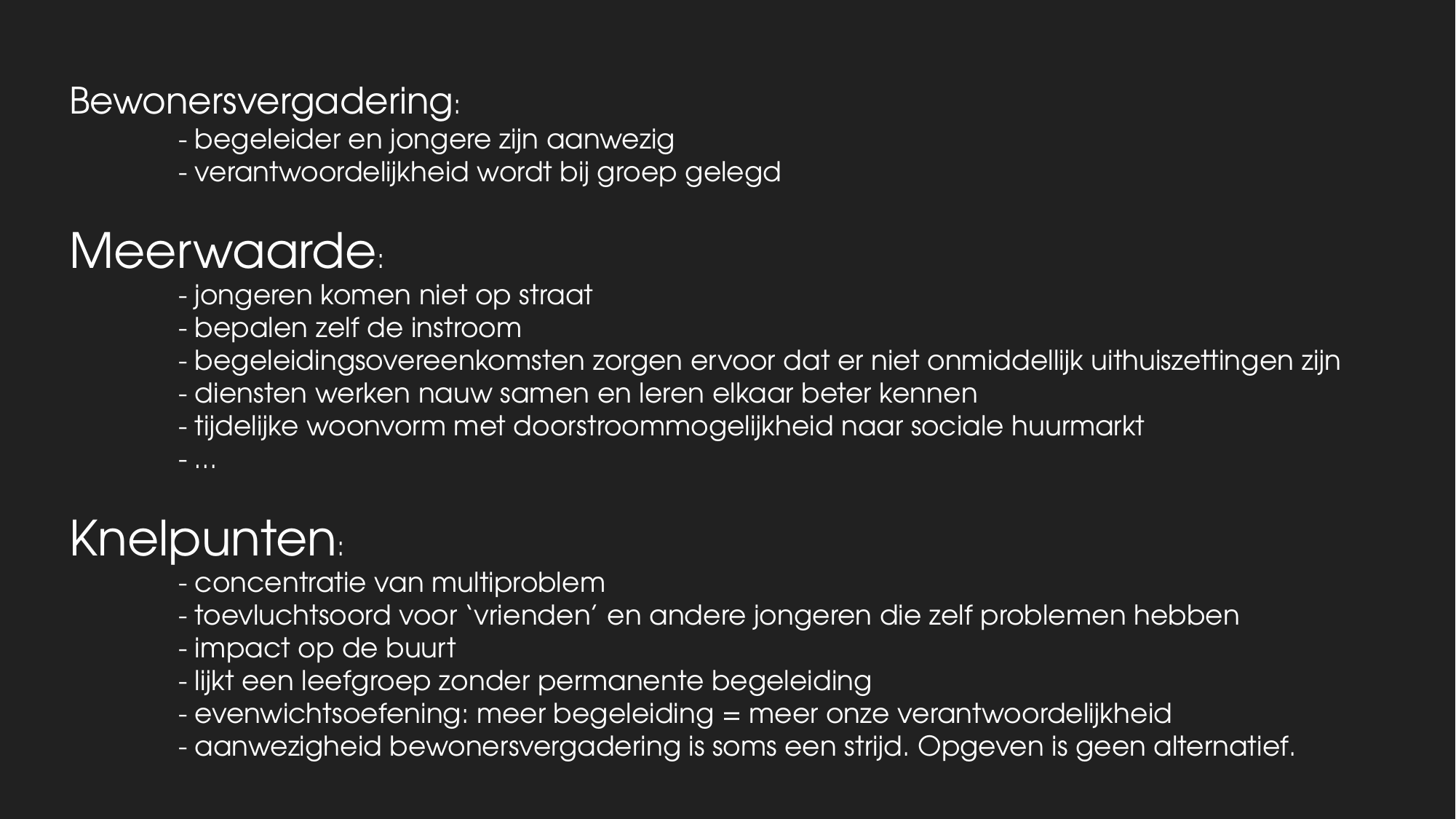

Bewonersvergadering:
	- begeleider en jongere zijn aanwezig
	- verantwoordelijkheid wordt bij groep gelegd

Meerwaarde:
	- jongeren komen niet op straat
	- bepalen zelf de instroom
	- begeleidingsovereenkomsten zorgen ervoor dat er niet onmiddellijk uithuiszettingen zijn
	- diensten werken nauw samen en leren elkaar beter kennen
	- tijdelijke woonvorm met doorstroommogelijkheid naar sociale huurmarkt
	- …

Knelpunten:
	- concentratie van multiproblem
	- toevluchtsoord voor ‘vrienden’ en andere jongeren die zelf problemen hebben
	- impact op de buurt
	- lijkt een leefgroep zonder permanente begeleiding
	- evenwichtsoefening: meer begeleiding = meer onze verantwoordelijkheid
	- aanwezigheid bewonersvergadering is soms een strijd. Opgeven is geen alternatief.